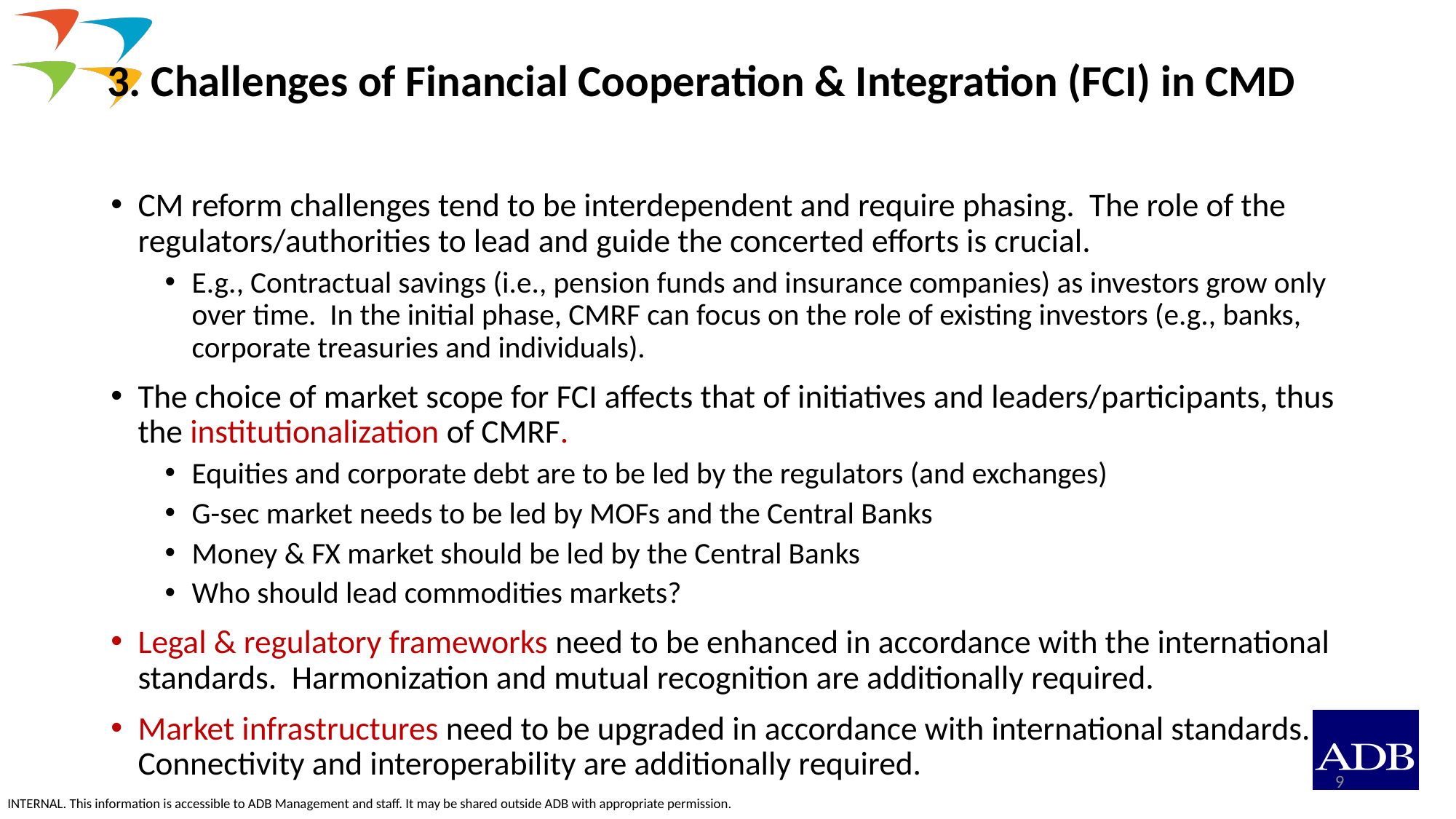

# 3. Challenges of Financial Cooperation & Integration (FCI) in CMD
CM reform challenges tend to be interdependent and require phasing.  The role of the regulators/authorities to lead and guide the concerted efforts is crucial.
E.g., Contractual savings (i.e., pension funds and insurance companies) as investors grow only over time.  In the initial phase, CMRF can focus on the role of existing investors (e.g., banks, corporate treasuries and individuals).
The choice of market scope for FCI affects that of initiatives and leaders/participants, thus the institutionalization of CMRF.
Equities and corporate debt are to be led by the regulators (and exchanges)
G-sec market needs to be led by MOFs and the Central Banks
Money & FX market should be led by the Central Banks
Who should lead commodities markets?
Legal & regulatory frameworks need to be enhanced in accordance with the international standards.  Harmonization and mutual recognition are additionally required.
Market infrastructures need to be upgraded in accordance with international standards.  Connectivity and interoperability are additionally required.

9